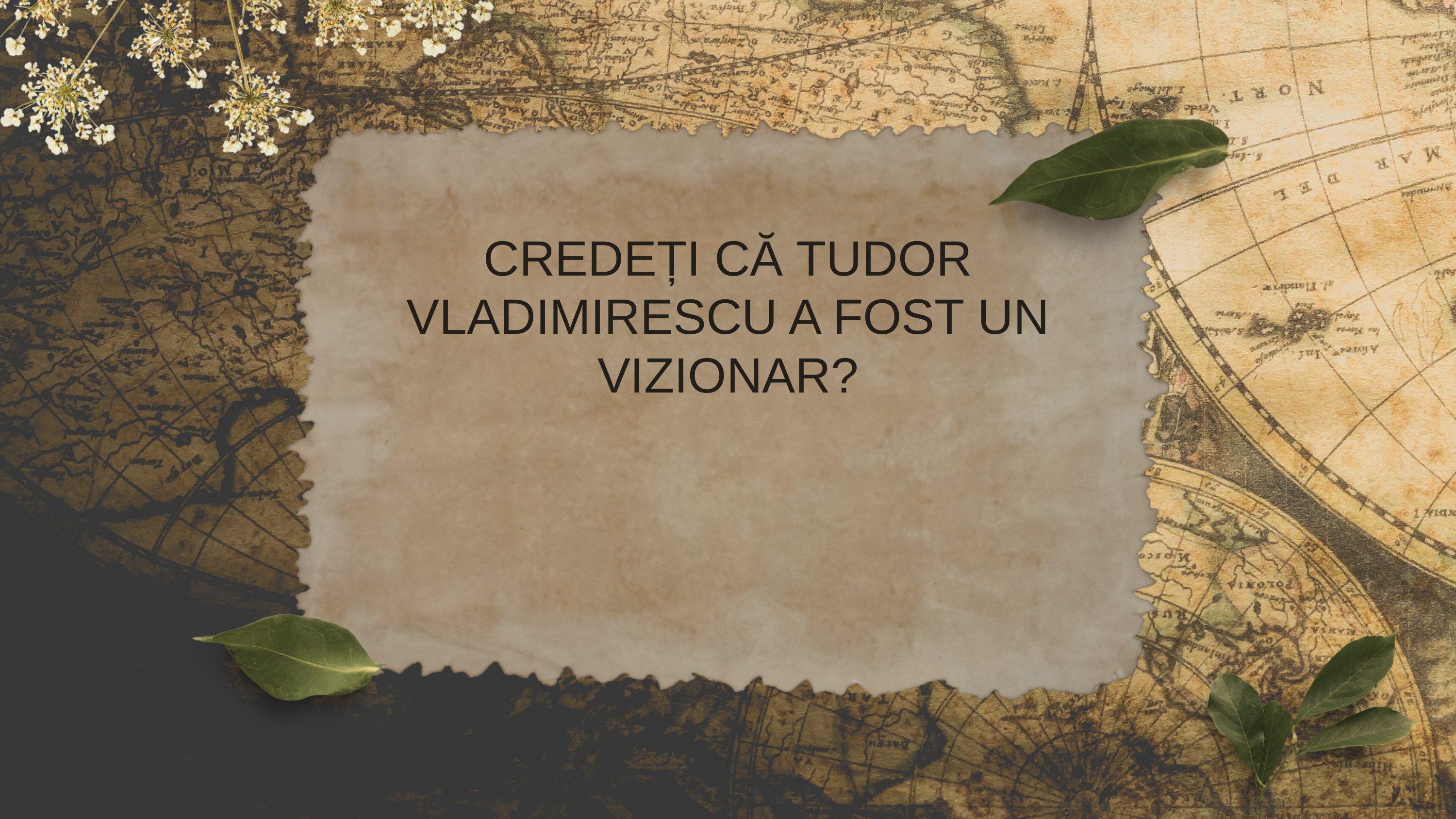

CREDEȚI CĂ TUDOR VLADIMIRESCU A FOST UN VIZIONAR?